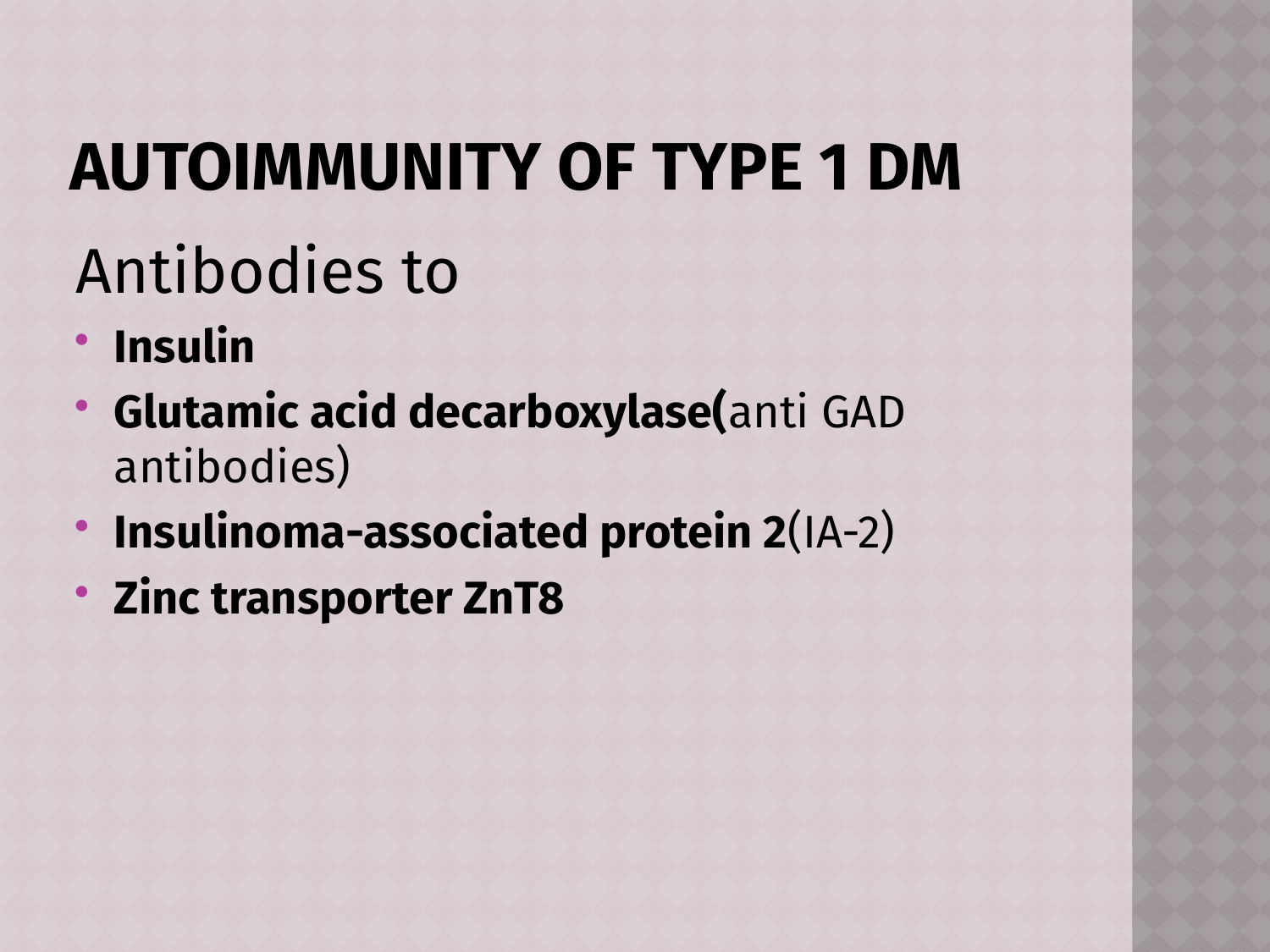

# Autoimmunity of type 1 DM
Antibodies to
Insulin
Glutamic acid decarboxylase(anti GAD antibodies)
Insulinoma-associated protein 2(IA-2)
Zinc transporter ZnT8